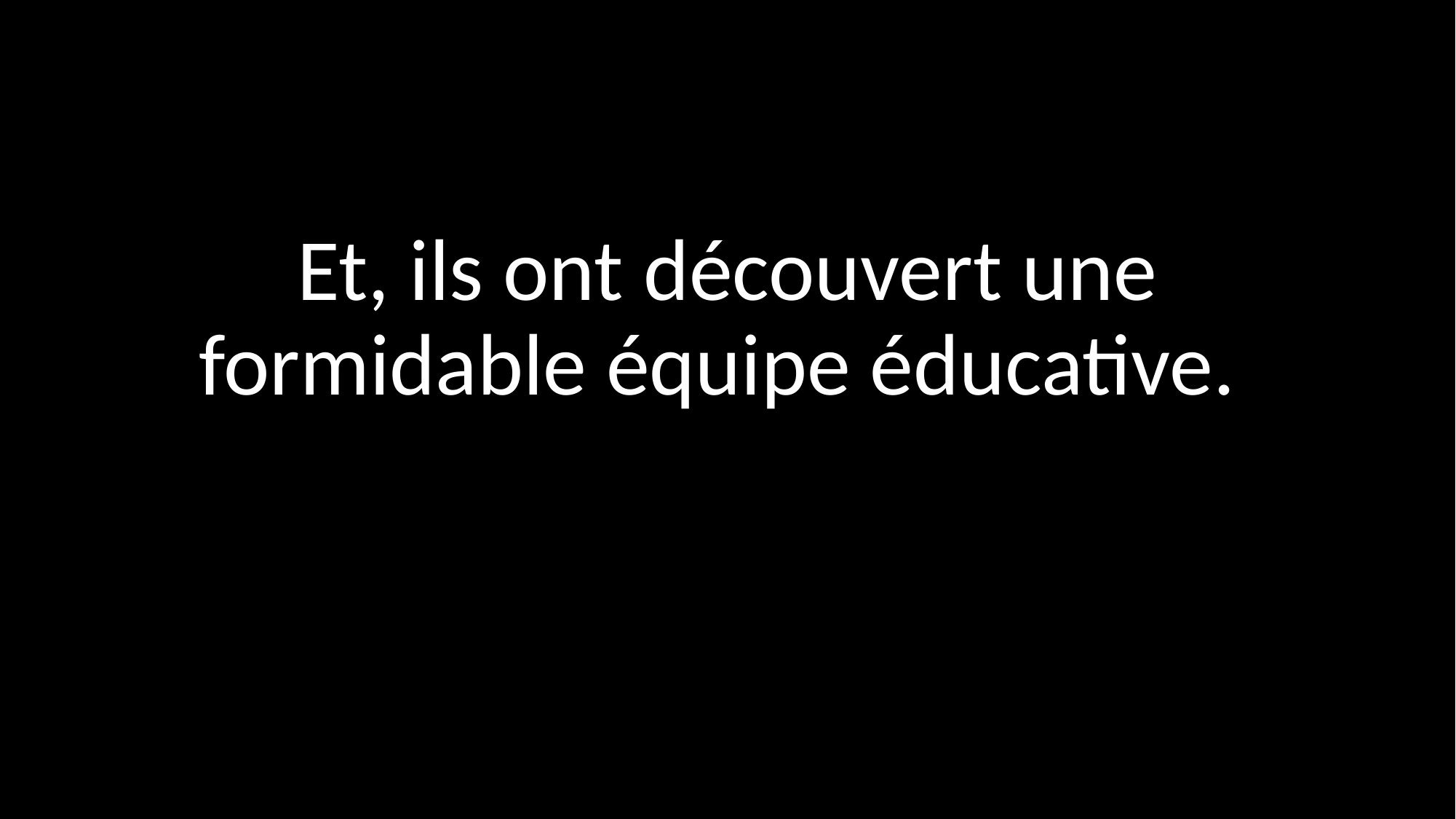

# Et, ils ont découvert une formidable équipe éducative.